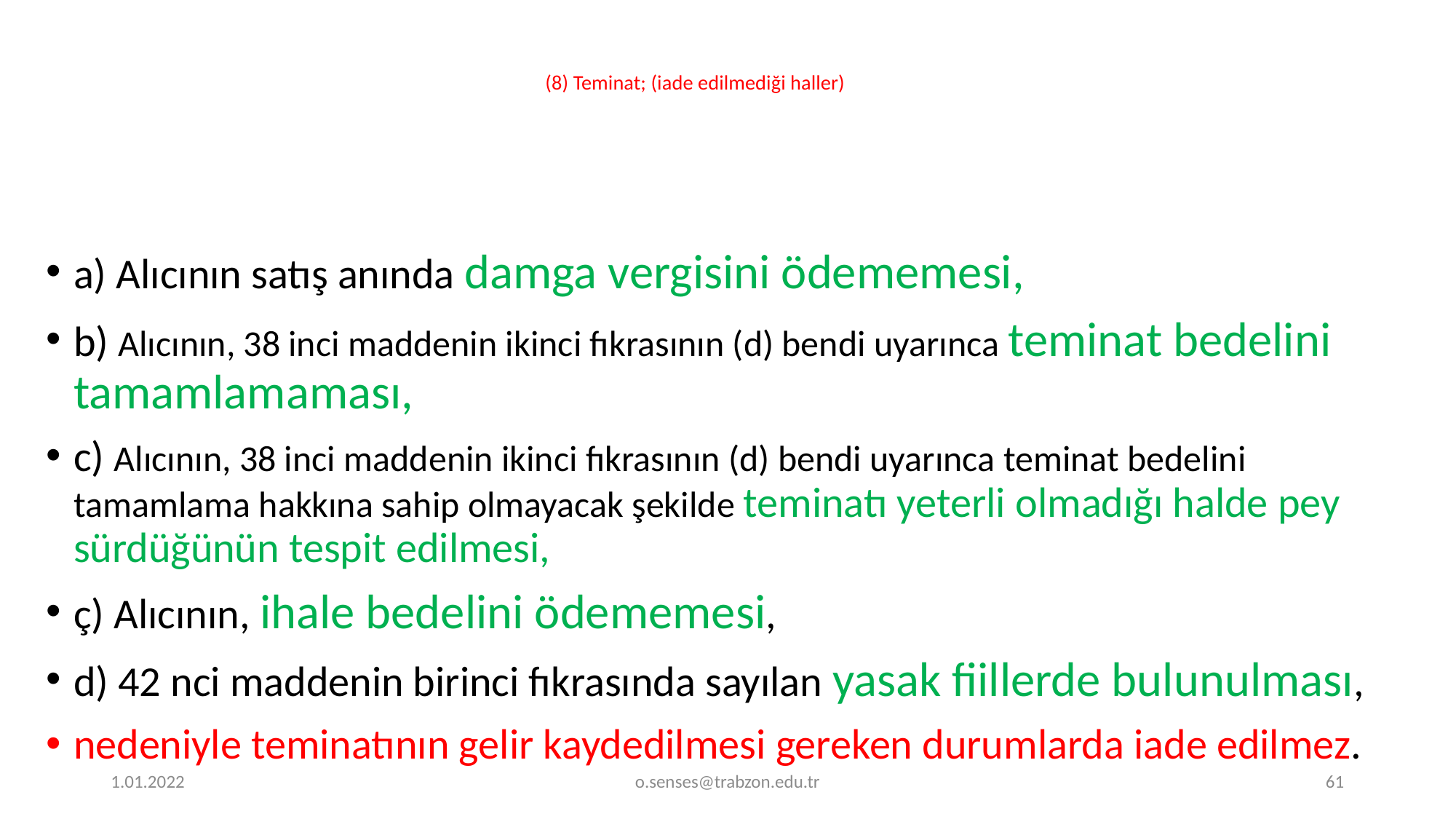

# (8) Teminat; (iade edilmediği haller)

a) Alıcının satış anında damga vergisini ödememesi,
b) Alıcının, 38 inci maddenin ikinci fıkrasının (d) bendi uyarınca teminat bedelini tamamlamaması,
c) Alıcının, 38 inci maddenin ikinci fıkrasının (d) bendi uyarınca teminat bedelini tamamlama hakkına sahip olmayacak şekilde teminatı yeterli olmadığı halde pey sürdüğünün tespit edilmesi,
ç) Alıcının, ihale bedelini ödememesi,
d) 42 nci maddenin birinci fıkrasında sayılan yasak fiillerde bulunulması,
nedeniyle teminatının gelir kaydedilmesi gereken durumlarda iade edilmez.

1.01.2022
o.senses@trabzon.edu.tr
61